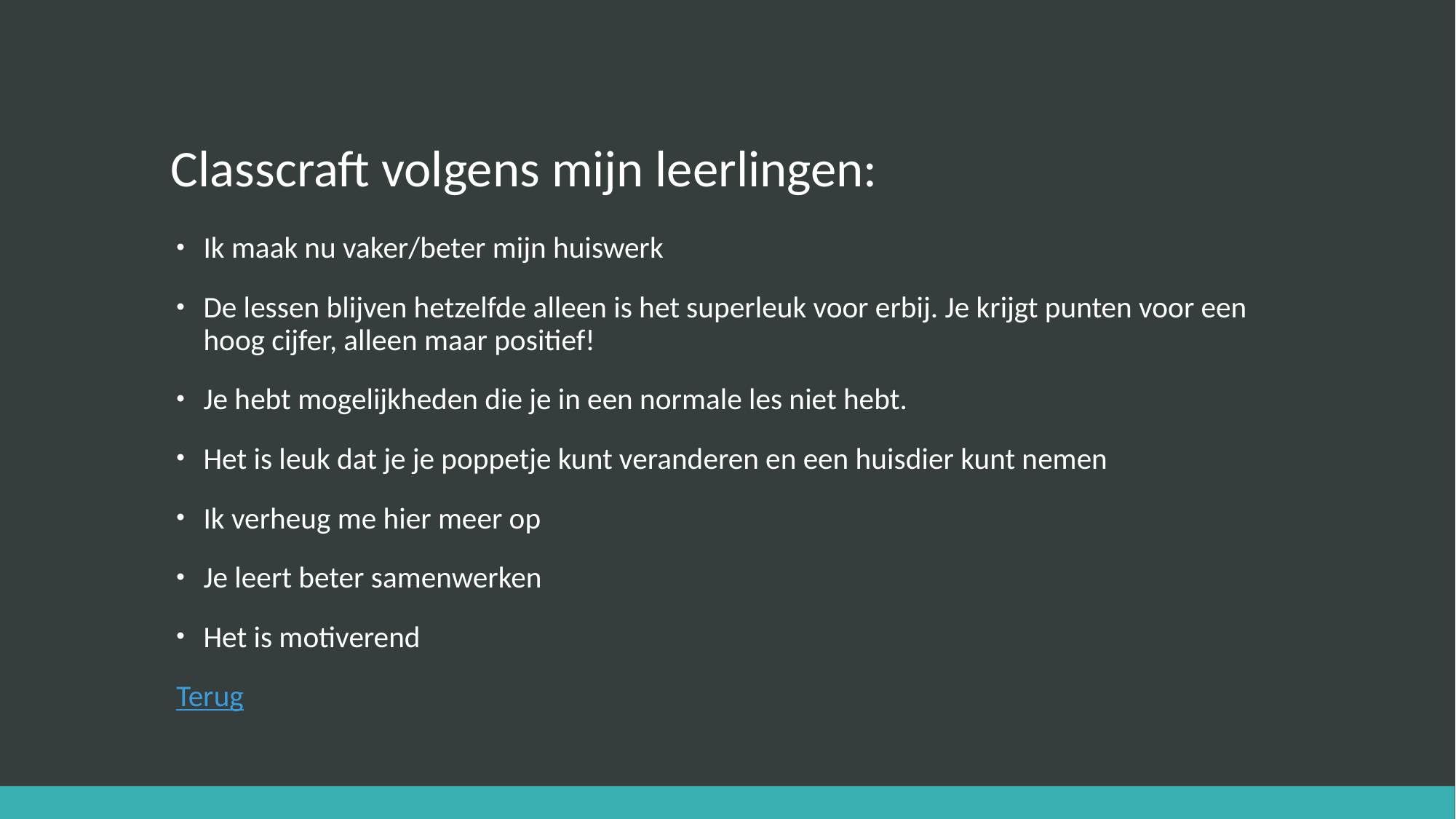

# Classcraft volgens mijn leerlingen:
Ik maak nu vaker/beter mijn huiswerk
De lessen blijven hetzelfde alleen is het superleuk voor erbij. Je krijgt punten voor een hoog cijfer, alleen maar positief!
Je hebt mogelijkheden die je in een normale les niet hebt.
Het is leuk dat je je poppetje kunt veranderen en een huisdier kunt nemen
Ik verheug me hier meer op
Je leert beter samenwerken
Het is motiverend
Terug